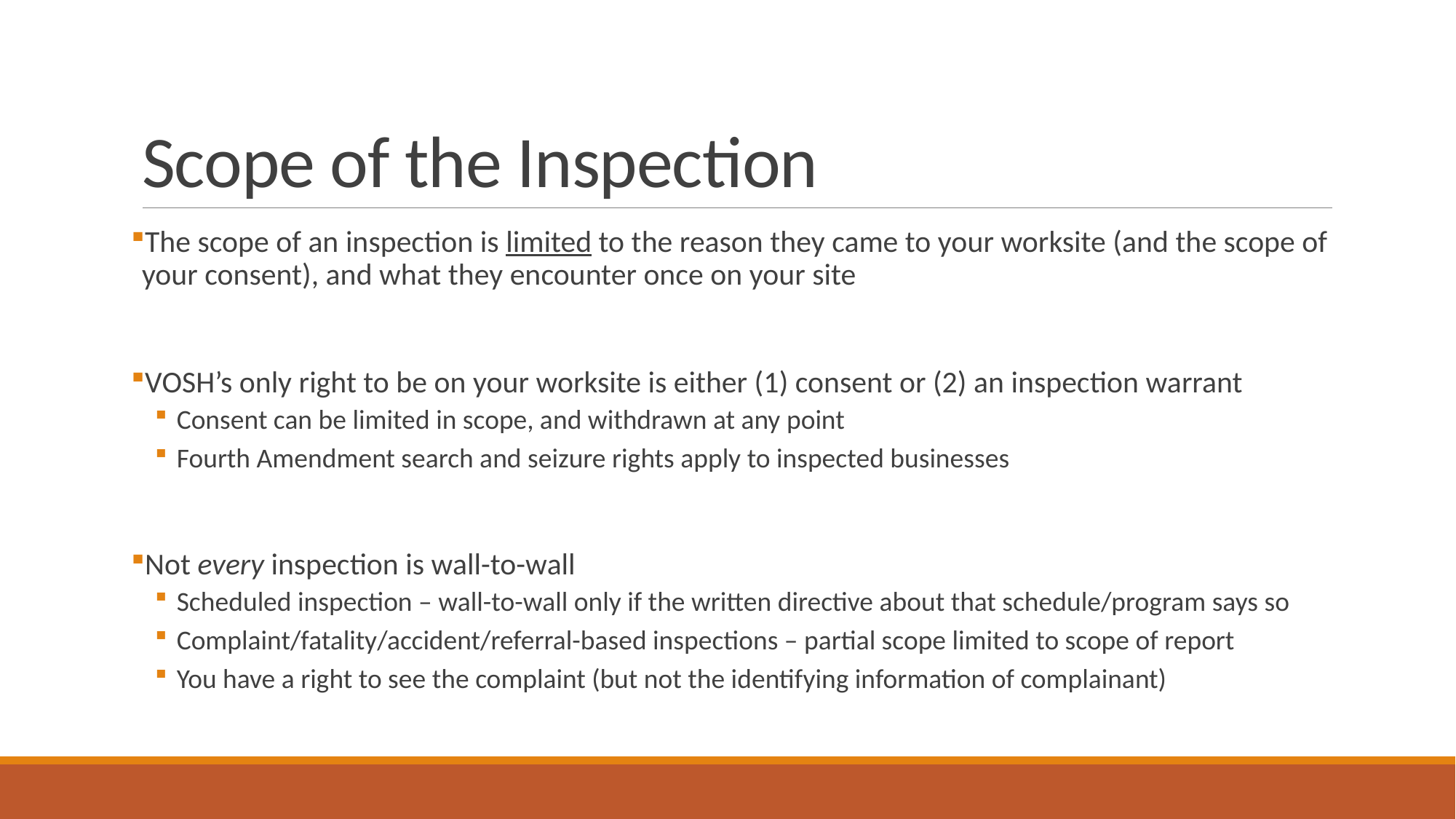

# Scope of the Inspection
The scope of an inspection is limited to the reason they came to your worksite (and the scope of your consent), and what they encounter once on your site

VOSH’s only right to be on your worksite is either (1) consent or (2) an inspection warrant
Consent can be limited in scope, and withdrawn at any point
Fourth Amendment search and seizure rights apply to inspected businesses

Not every inspection is wall-to-wall
Scheduled inspection – wall-to-wall only if the written directive about that schedule/program says so
Complaint/fatality/accident/referral-based inspections – partial scope limited to scope of report
You have a right to see the complaint (but not the identifying information of complainant)